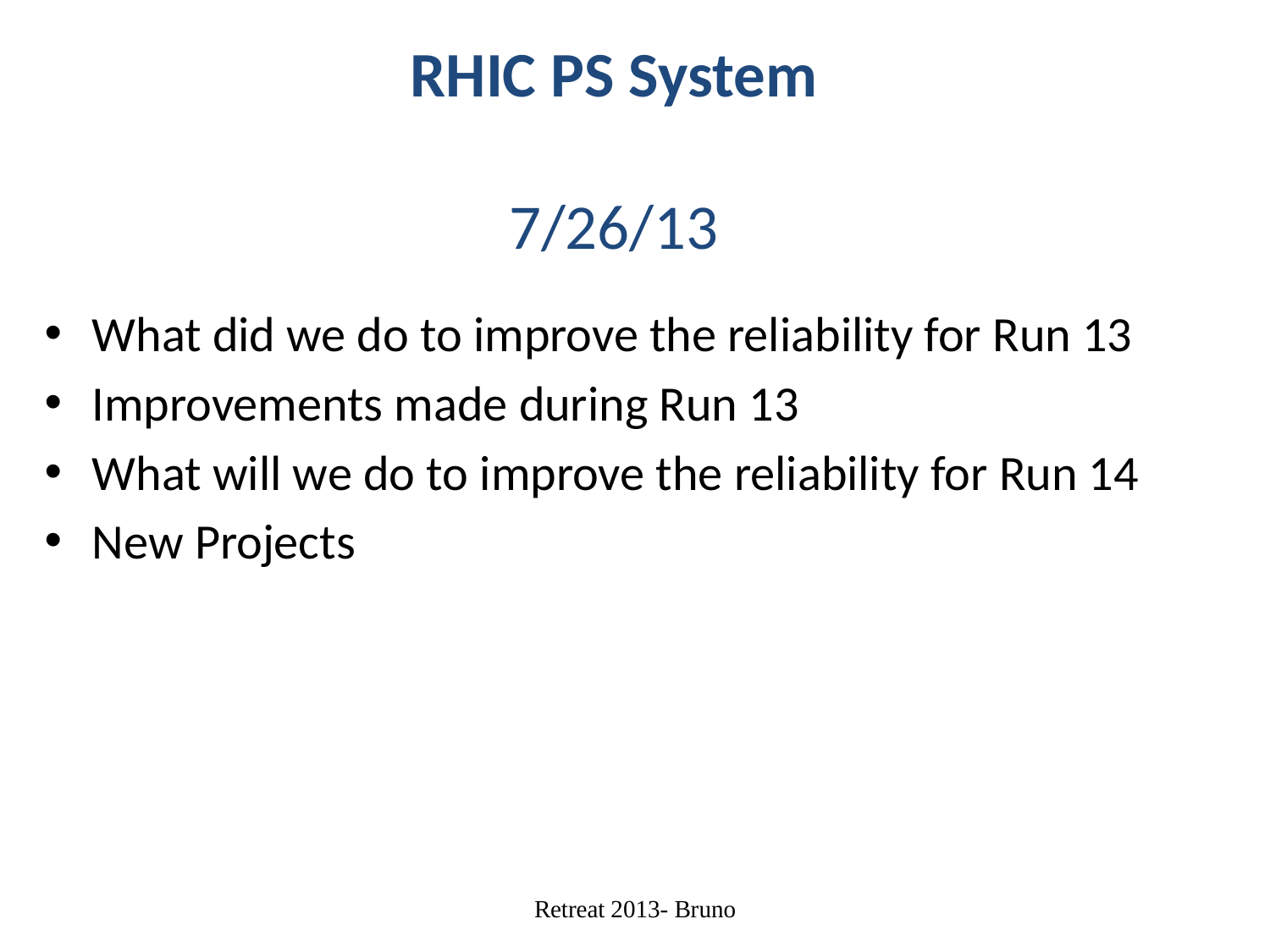

RHIC PS System
7/26/13
What did we do to improve the reliability for Run 13
Improvements made during Run 13
What will we do to improve the reliability for Run 14
New Projects

Retreat 2013- Bruno